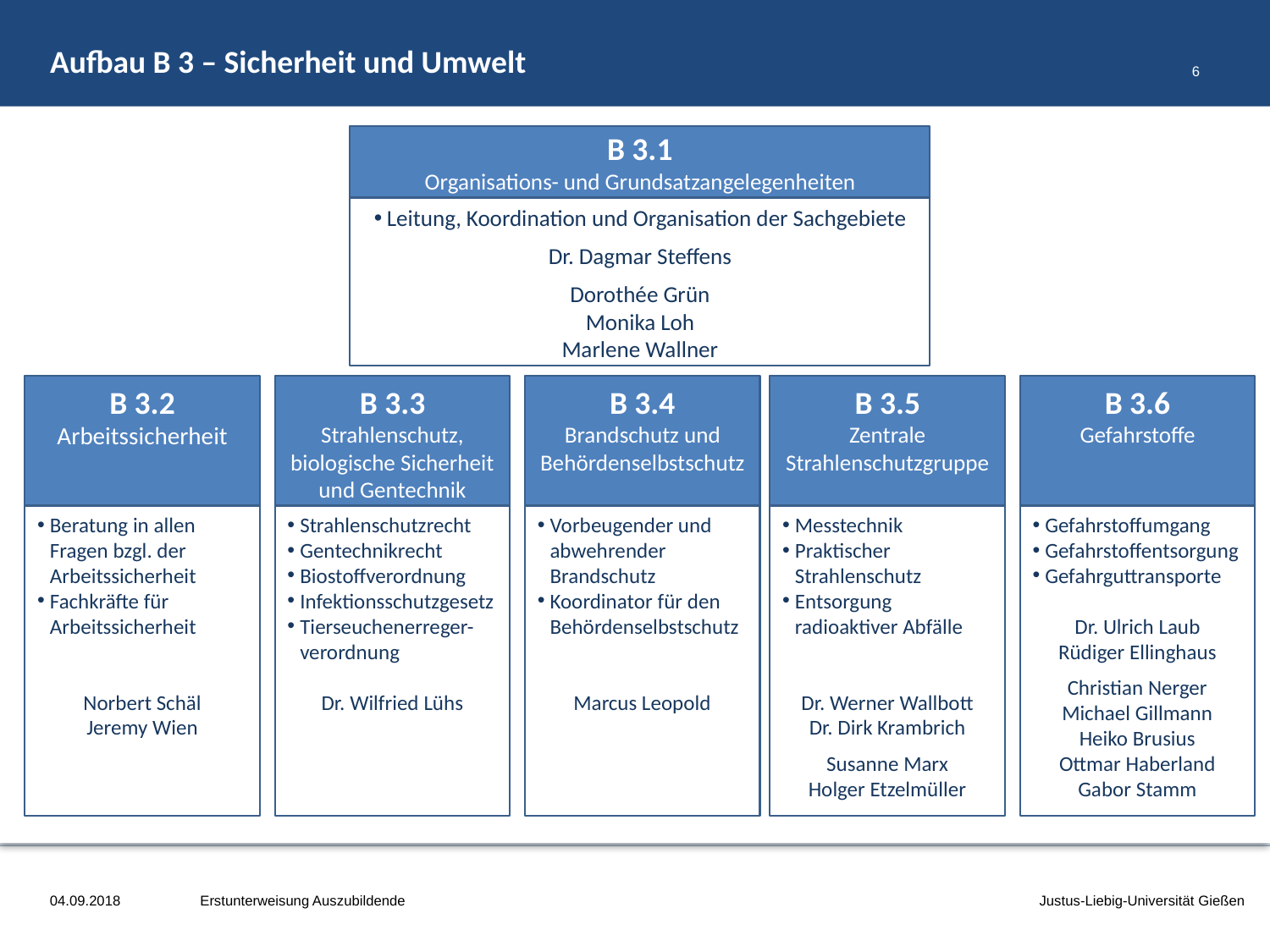

# Aufbau B 3 – Sicherheit und Umwelt
6
B 3.1
Organisations- und Grundsatzangelegenheiten
Leitung, Koordination und Organisation der Sachgebiete
Dr. Dagmar Steffens
Dorothée Grün
Monika Loh
Marlene Wallner
B 3.3
Strahlenschutz, biologische Sicherheit und Gentechnik
B 3.2
Arbeitssicherheit
B 3.4
Brandschutz und Behördenselbstschutz
B 3.5
Zentrale Strahlenschutzgruppe
B 3.6
Gefahrstoffe
Messtechnik
Praktischer Strahlenschutz
Entsorgung radioaktiver Abfälle

Dr. Werner Wallbott
Dr. Dirk Krambrich
Susanne Marx
Holger Etzelmüller
Gefahrstoffumgang
Gefahrstoffentsorgung
Gefahrguttransporte

Dr. Ulrich Laub
Rüdiger Ellinghaus
Christian Nerger
Michael Gillmann
Heiko Brusius
Ottmar Haberland
Gabor Stamm
Vorbeugender und abwehrender Brandschutz
Koordinator für den Behördenselbstschutz

Marcus Leopold
Beratung in allen Fragen bzgl. der Arbeitssicherheit
Fachkräfte für Arbeitssicherheit

Norbert Schäl
Jeremy Wien
Strahlenschutzrecht
Gentechnikrecht
Biostoffverordnung
Infektionsschutzgesetz
Tierseuchenerreger-verordnung

Dr. Wilfried Lühs